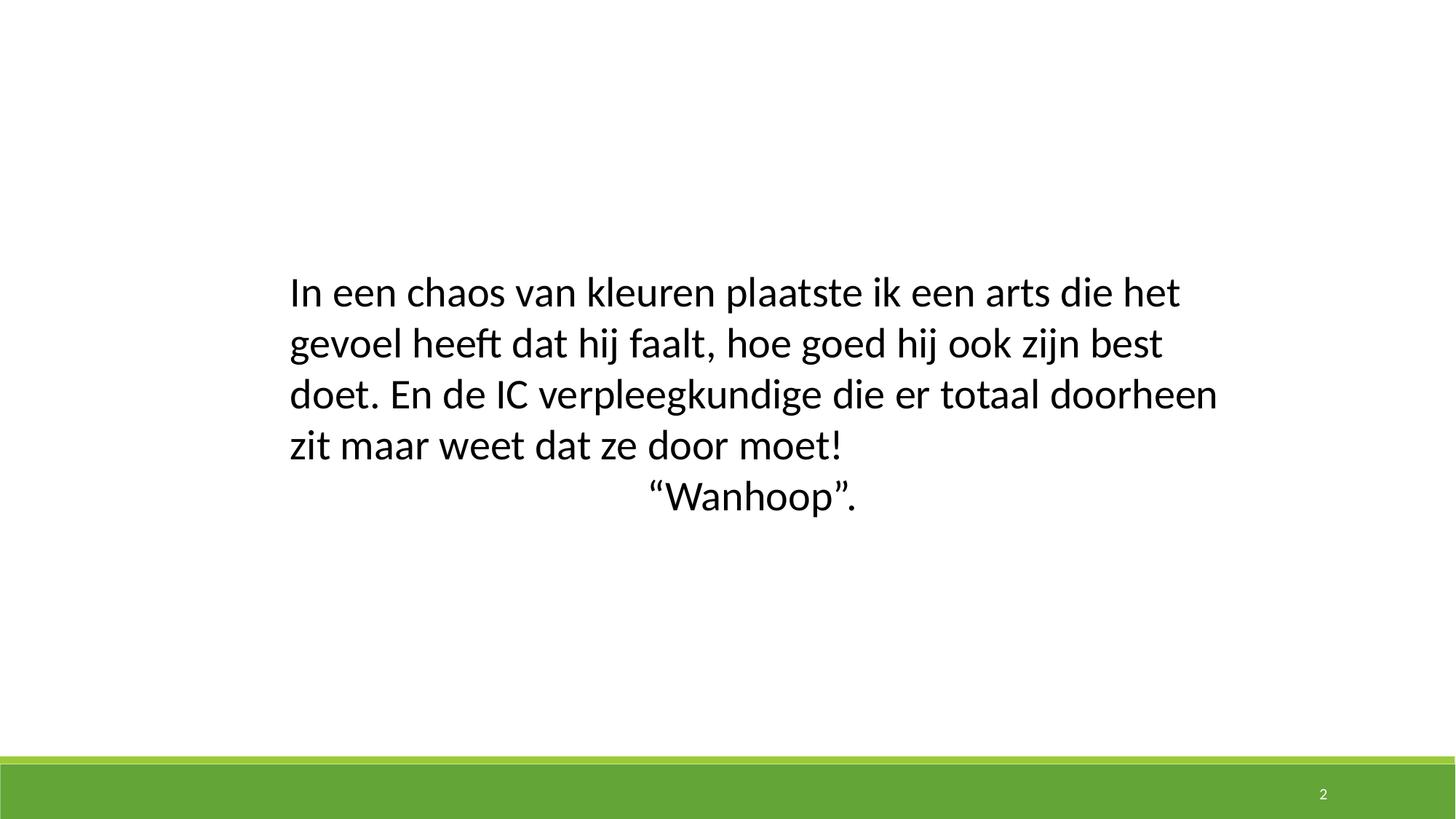

In een chaos van kleuren plaatste ik een arts die het gevoel heeft dat hij faalt, hoe goed hij ook zijn best doet. En de IC verpleegkundige die er totaal doorheen zit maar weet dat ze door moet!
“Wanhoop”.
2